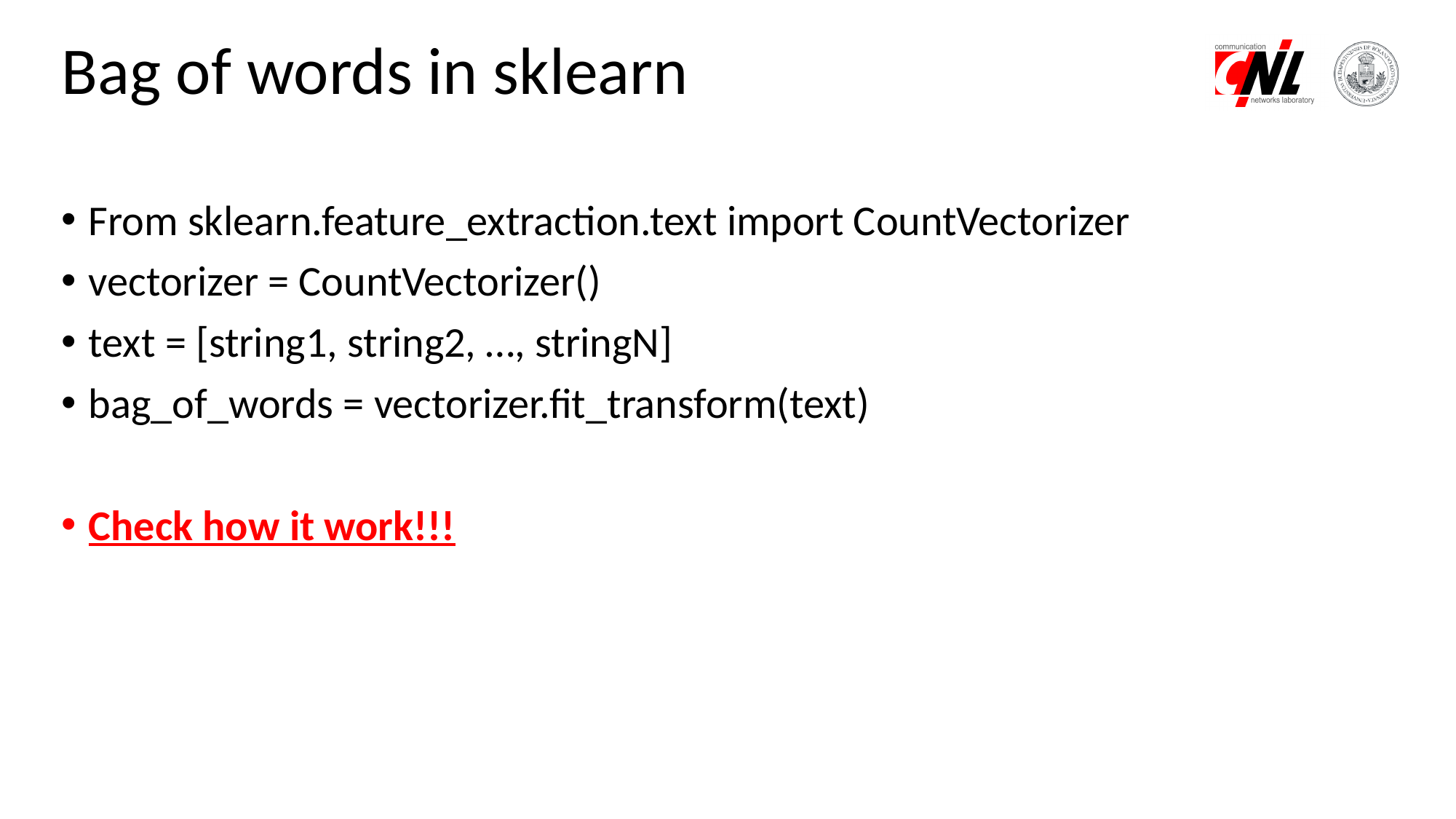

# Bag of words in sklearn
From sklearn.feature_extraction.text import CountVectorizer
vectorizer = CountVectorizer()
text = [string1, string2, …, stringN]
bag_of_words = vectorizer.fit_transform(text)

Check how it work!!!